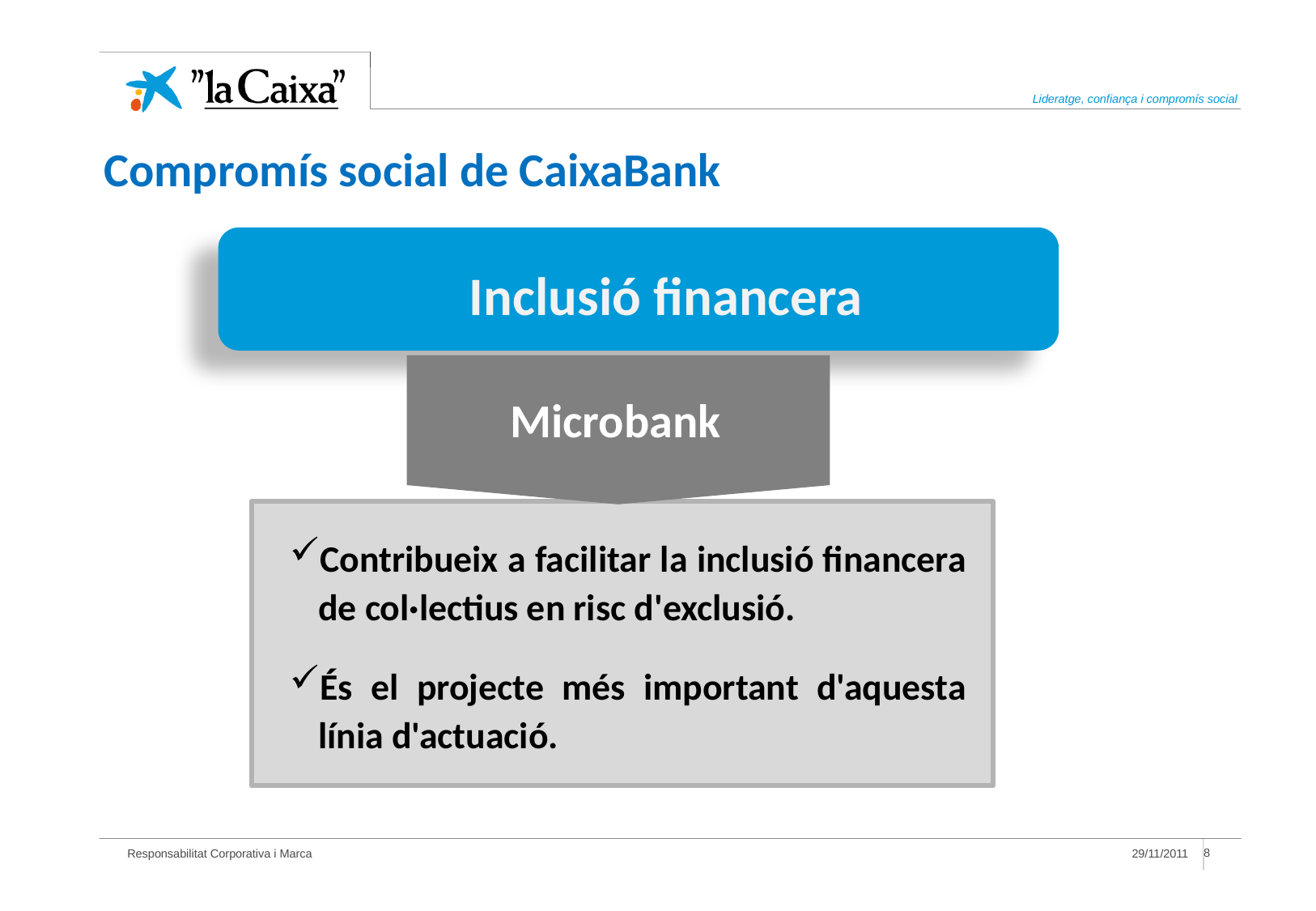

Compromís social de CaixaBank

   Inclusió financera
Microbank

Contribueix a facilitar la inclusió financera de col·lectius en risc d'exclusió.
És el projecte més important d'aquesta línia d'actuació.
29/11/2011